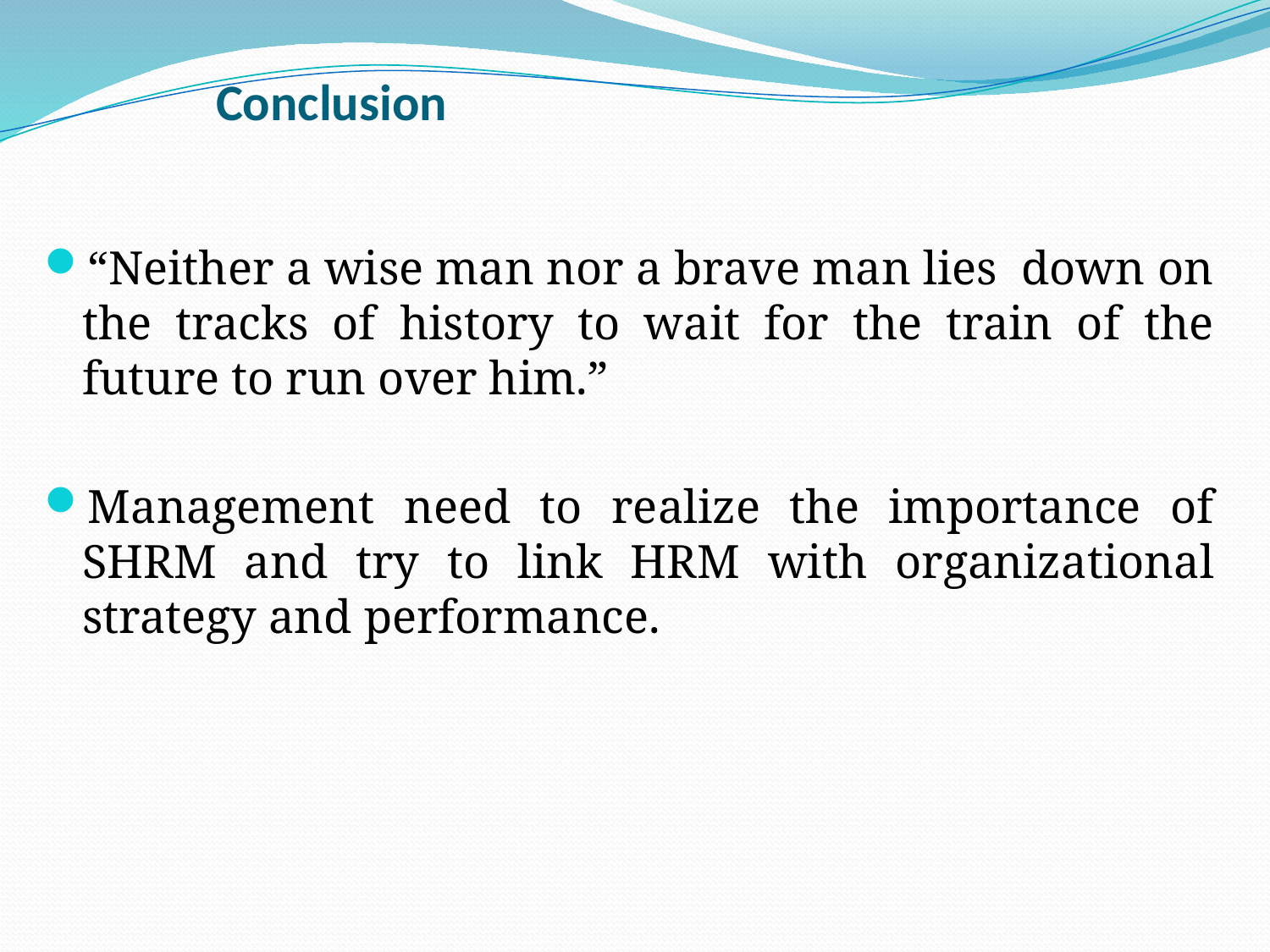

# Conclusion
“Neither a wise man nor a brave man lies  down on the tracks of history to wait for the train of the future to run over him.”

Management need to realize the importance of SHRM and try to link HRM with organizational strategy and performance.